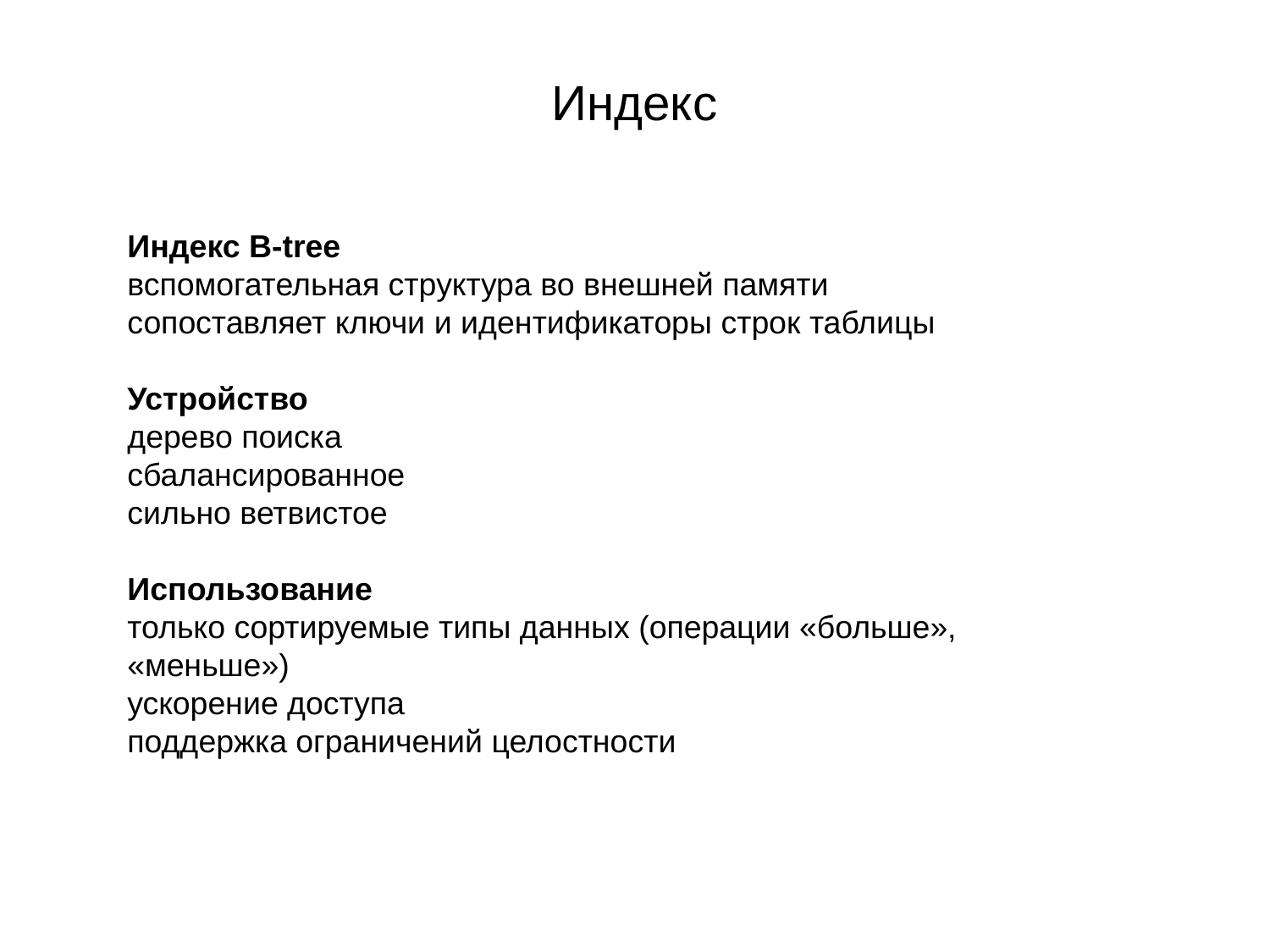

# Индекс
Индекс B-tree
вспомогательная структура во внешней памяти
сопоставляет ключи и идентификаторы строк таблицы

Устройство
дерево поиска
сбалансированное
сильно ветвистое

Использование
только сортируемые типы данных (операции «больше», «меньше»)
ускорение доступа
поддержка ограничений целостности